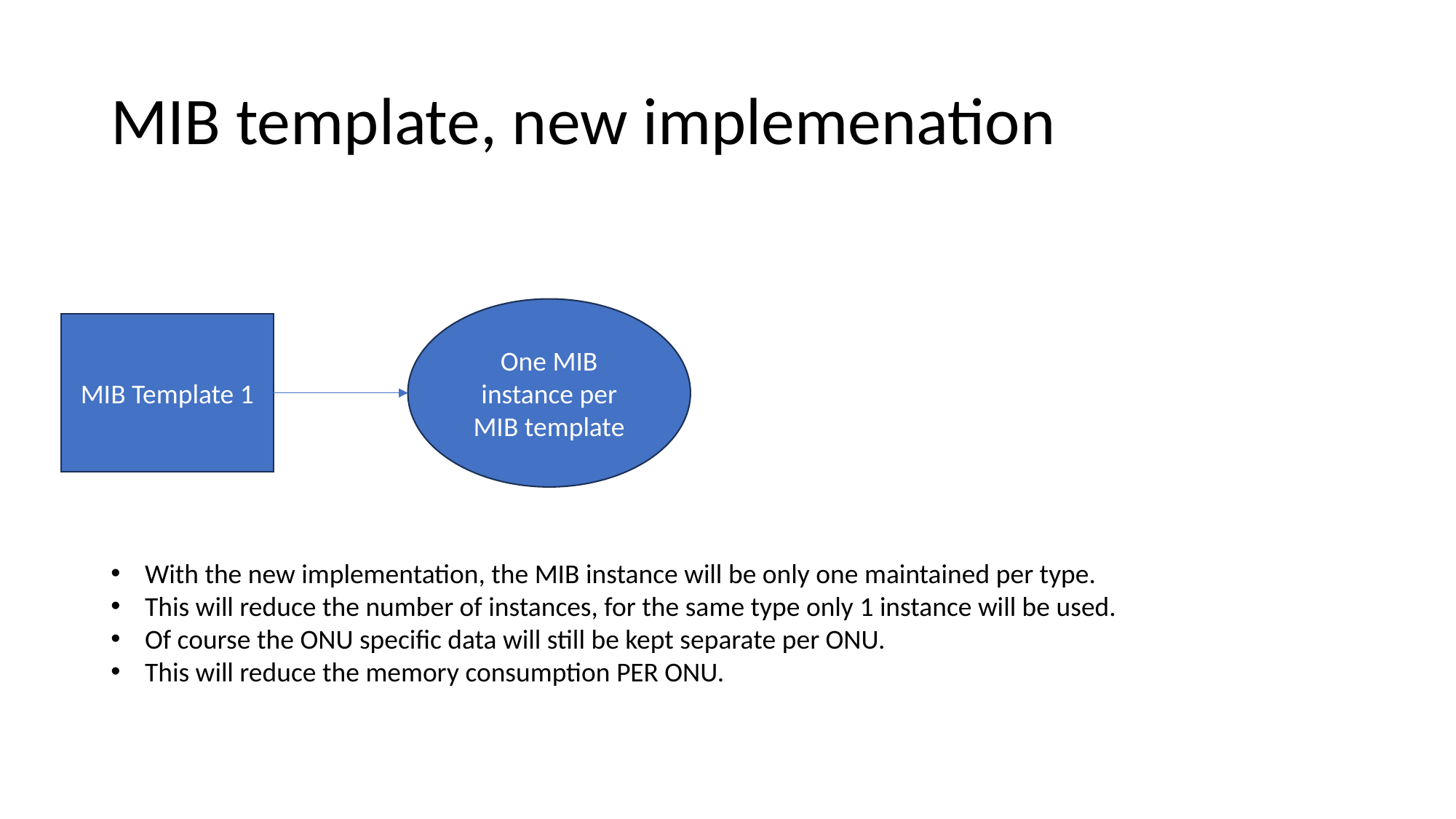

# MIB template, new implemenation
One MIB instance per MIB template
MIB Template 1
With the new implementation, the MIB instance will be only one maintained per type.
This will reduce the number of instances, for the same type only 1 instance will be used.
Of course the ONU specific data will still be kept separate per ONU.
This will reduce the memory consumption PER ONU.